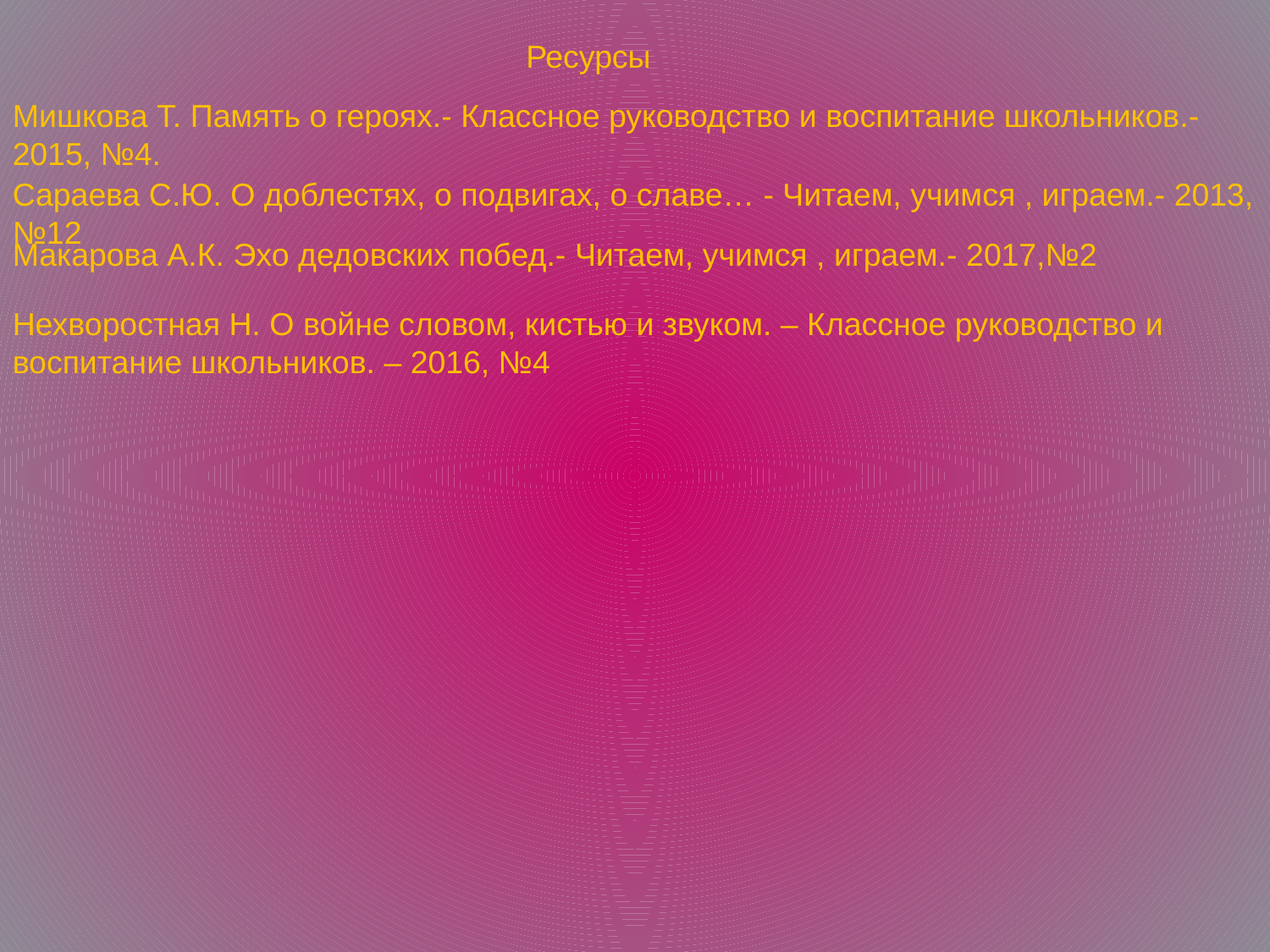

Ресурсы
Мишкова Т. Память о героях.- Классное руководство и воспитание школьников.- 2015, №4.
Сараева С.Ю. О доблестях, о подвигах, о славе… - Читаем, учимся , играем.- 2013, №12
Макарова А.К. Эхо дедовских побед.- Читаем, учимся , играем.- 2017,№2
Нехворостная Н. О войне словом, кистью и звуком. – Классное руководство и воспитание школьников. – 2016, №4